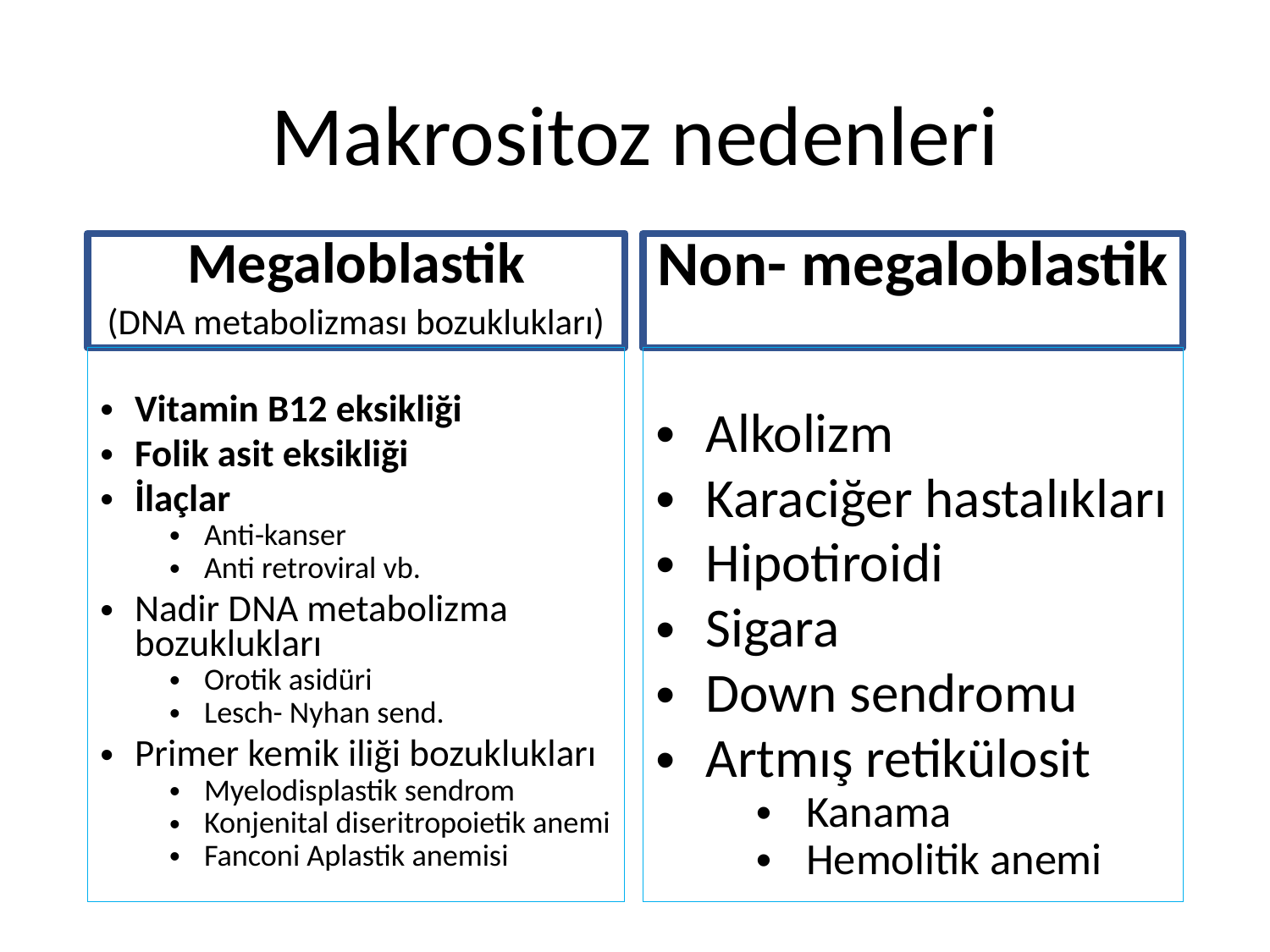

# Makrositoz nedenleri
Megaloblastik
(DNA metabolizması bozuklukları)
Non- megaloblastik

Vitamin B12 eksikliği
Folik asit eksikliği
İlaçlar
Anti-kanser
Anti retroviral vb.
Nadir DNA metabolizma bozuklukları
Orotik asidüri
Lesch- Nyhan send.
Primer kemik iliği bozuklukları
Myelodisplastik sendrom
Konjenital diseritropoietik anemi
Fanconi Aplastik anemisi

Alkolizm
Karaciğer hastalıkları
Hipotiroidi
Sigara
Down sendromu
Artmış retikülosit
Kanama
Hemolitik anemi